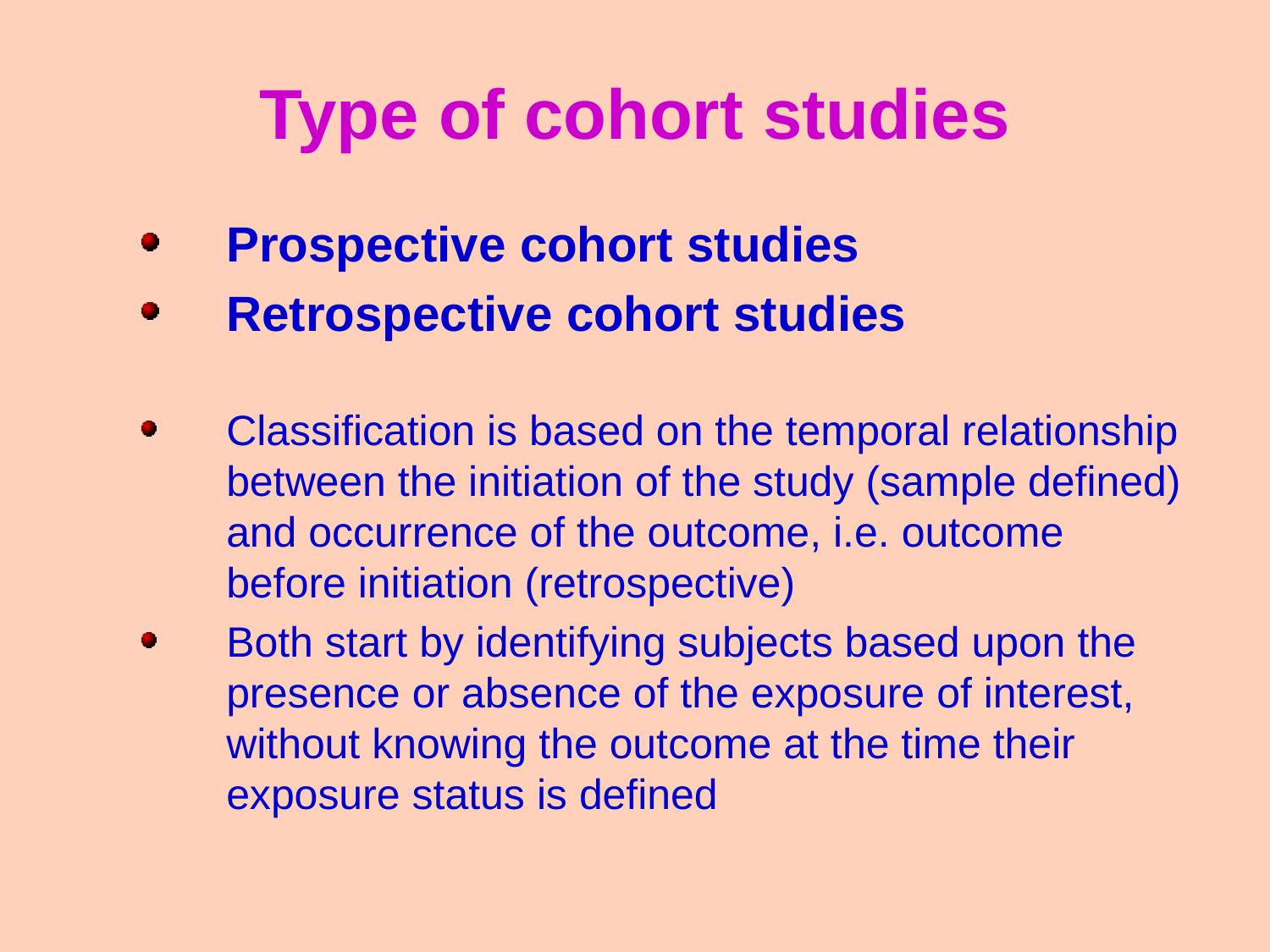

Type of cohort studies
Prospective cohort studies
Retrospective cohort studies

Classification is based on the temporal relationship between the initiation of the study (sample defined) and occurrence of the outcome, i.e. outcome before initiation (retrospective)
Both start by identifying subjects based upon the presence or absence of the exposure of interest, without knowing the outcome at the time their exposure status is defined